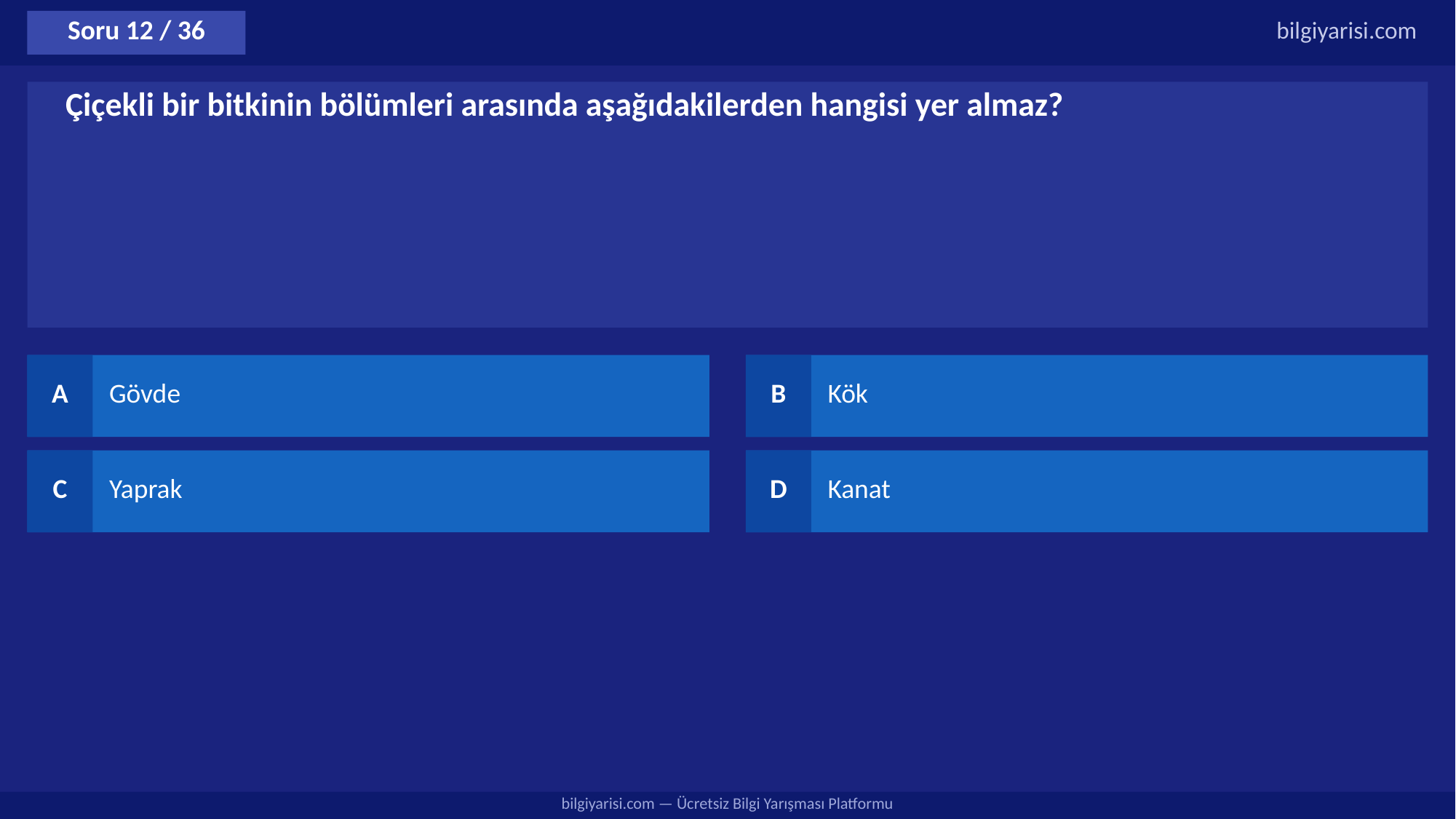

Soru 12 / 36
bilgiyarisi.com

Çiçekli bir bitkinin bölümleri arasında aşağıdakilerden hangisi yer almaz?

A
Gövde

B
Kök

C
Yaprak

D
Kanat
bilgiyarisi.com — Ücretsiz Bilgi Yarışması Platformu